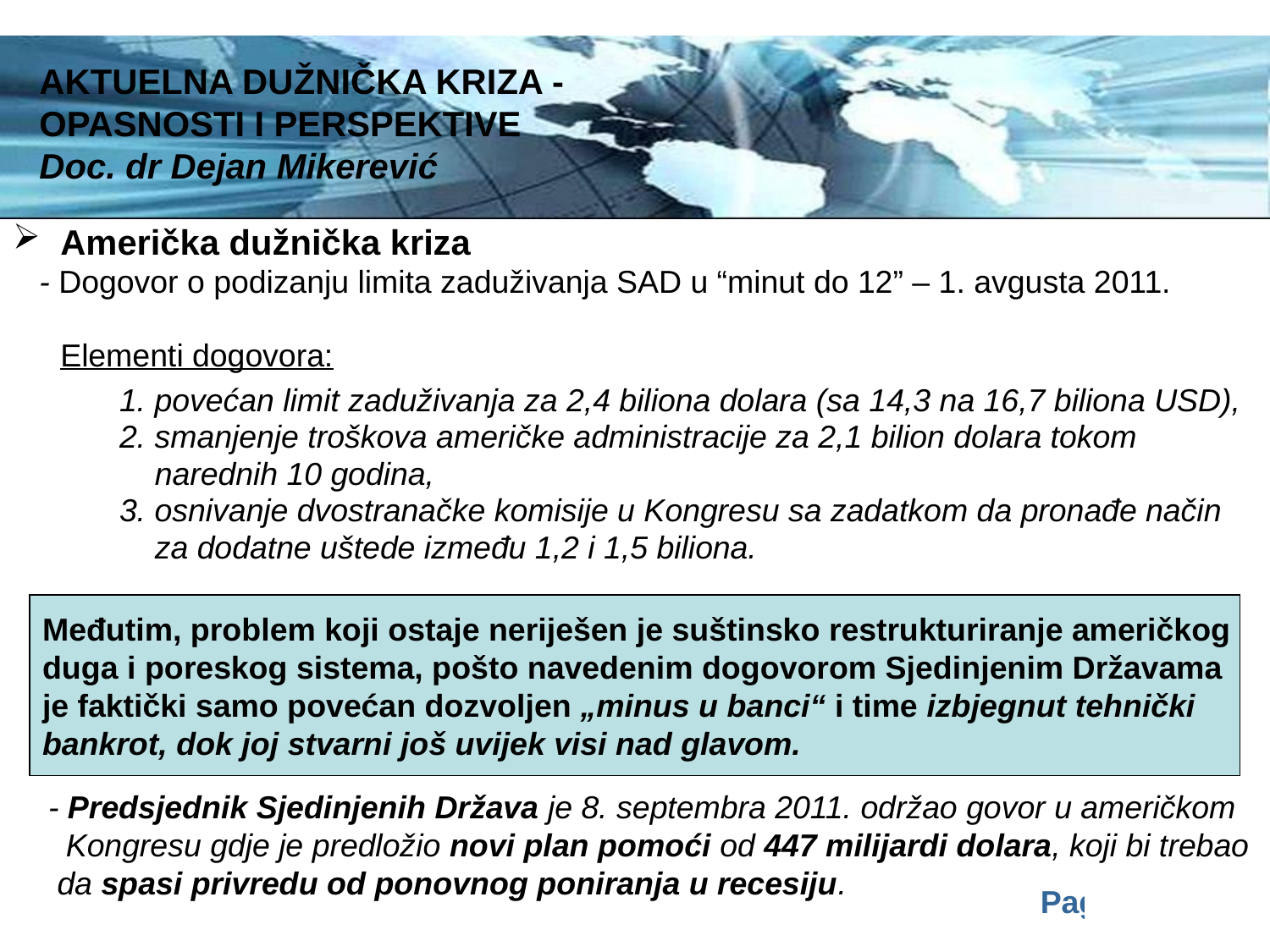

AKTUELNA DUŽNIČKA KRIZA -
OPASNOSTI I PERSPEKTIVE
Doc. dr Dejan Mikerević

Američka dužnička kriza
   - Dogovor o podizanju limita zaduživanja SAD u “minut do 12” – 1. avgusta 2011.

	Elementi dogovora:

            1. povećan limit zaduživanja za 2,4 biliona dolara (sa 14,3 na 16,7 biliona USD),
            2. smanjenje troškova američke administracije za 2,1 bilion dolara tokom
                narednih 10 godina,
            3. osnivanje dvostranačke komisije u Kongresu sa zadatkom da pronađe način
                za dodatne uštede između 1,2 i 1,5 biliona.

    - Predsjednik Sjedinjenih Država je 8. septembra 2011. održao govor u američkom
      Kongresu gdje je predložio novi plan pomoći od 447 milijardi dolara, koji bi trebao
     da spasi privredu od ponovnog poniranja u recesiju.

Međutim, problem koji ostaje neriješen je suštinsko restrukturiranje američkog
duga i poreskog sistema, pošto navedenim dogovorom Sjedinjenim Državama
je faktički samo povećan dozvoljen „minus u banci“ i time izbjegnut tehnički
bankrot, dok joj stvarni još uvijek visi nad glavom.